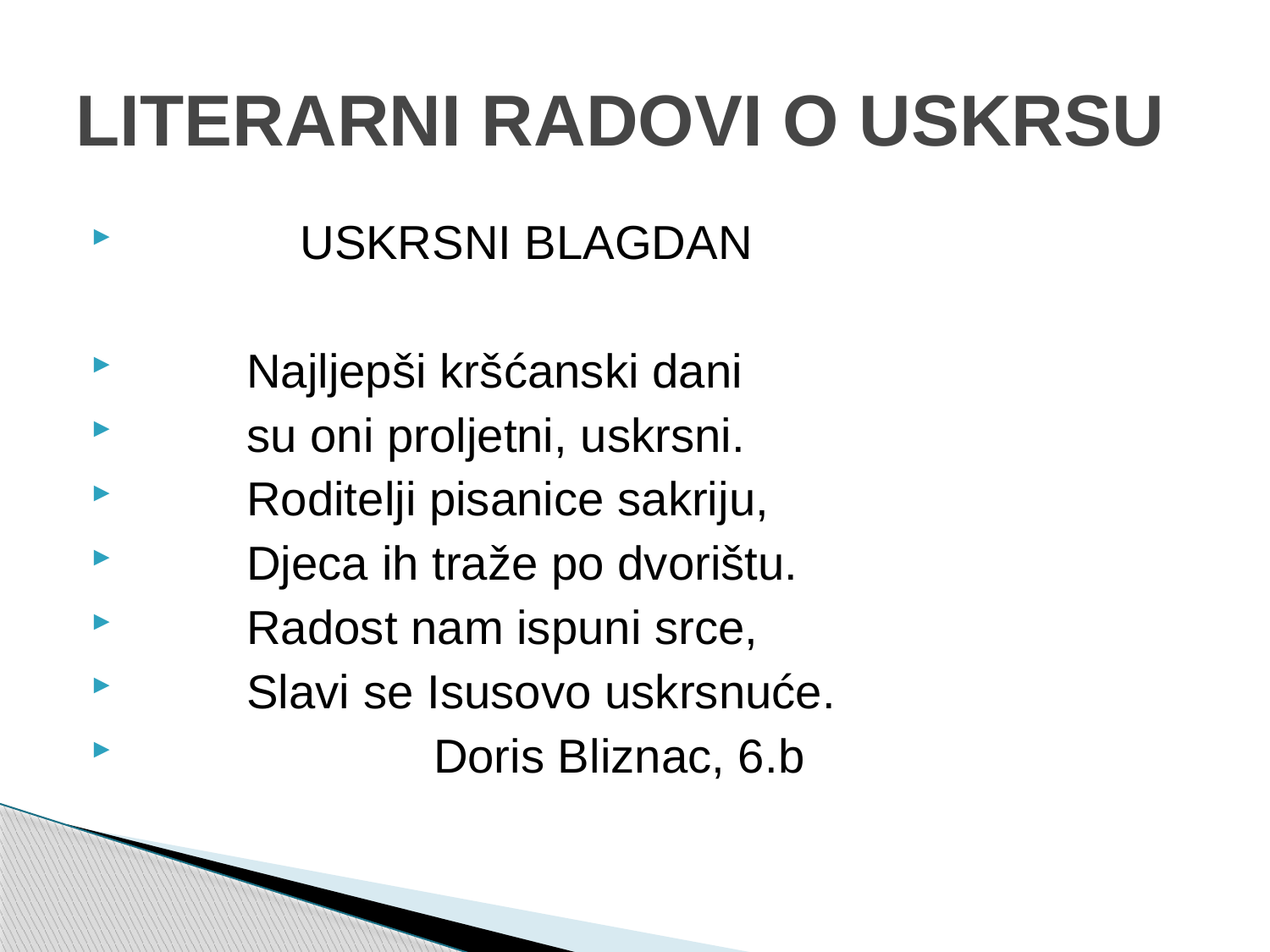

# LITERARNI RADOVI O USKRSU
             USKRSNI BLAGDAN

         Najljepši kršćanski dani
         su oni proljetni, uskrsni.
         Roditelji pisanice sakriju,
         Djeca ih traže po dvorištu.
         Radost nam ispuni srce,
         Slavi se Isusovo uskrsnuće.
                       Doris Bliznac, 6.b